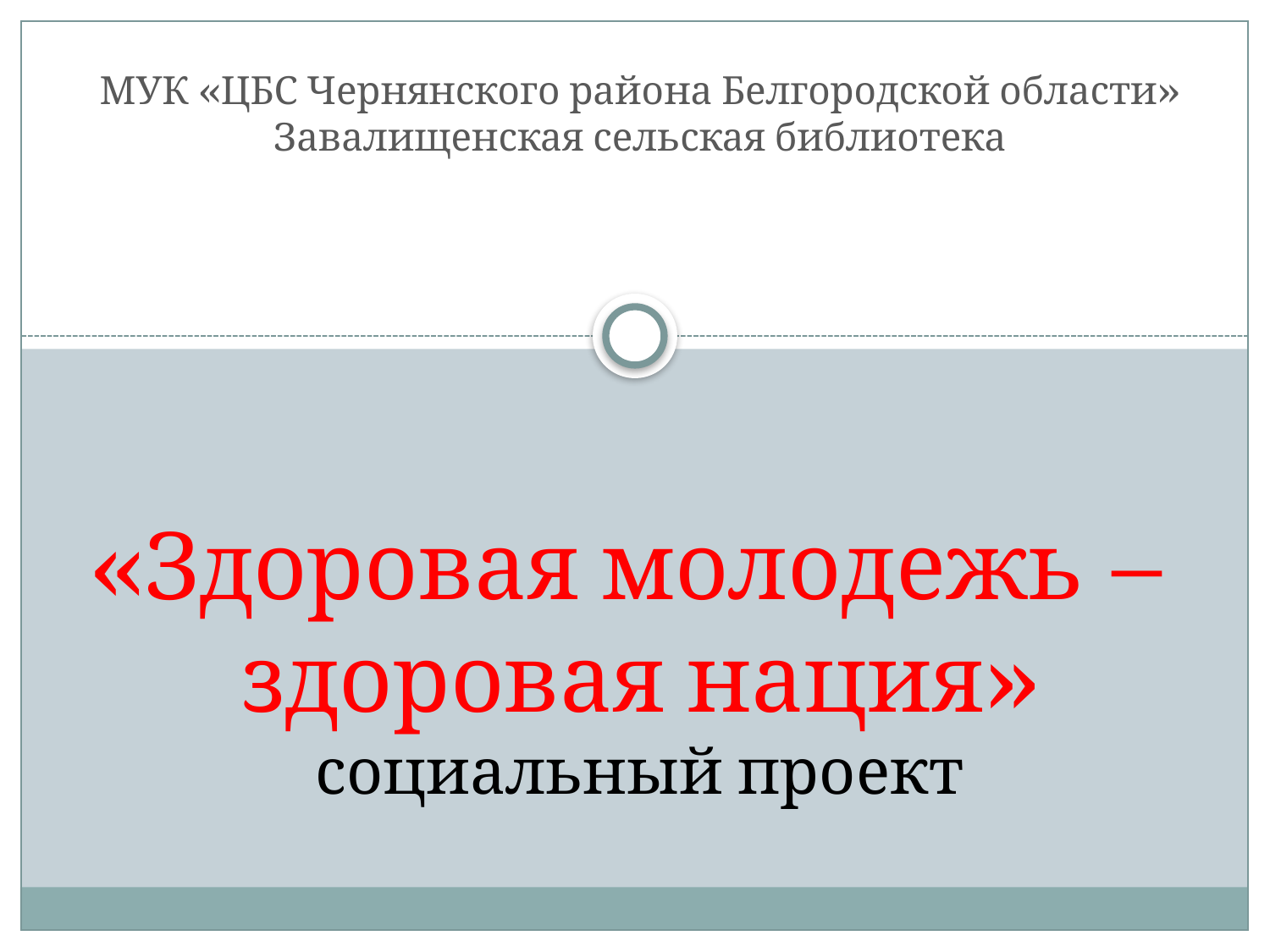

# МУК «ЦБС Чернянского района Белгородской области» Завалищенская сельская библиотека «Здоровая молодежь – здоровая нация» социальный проект